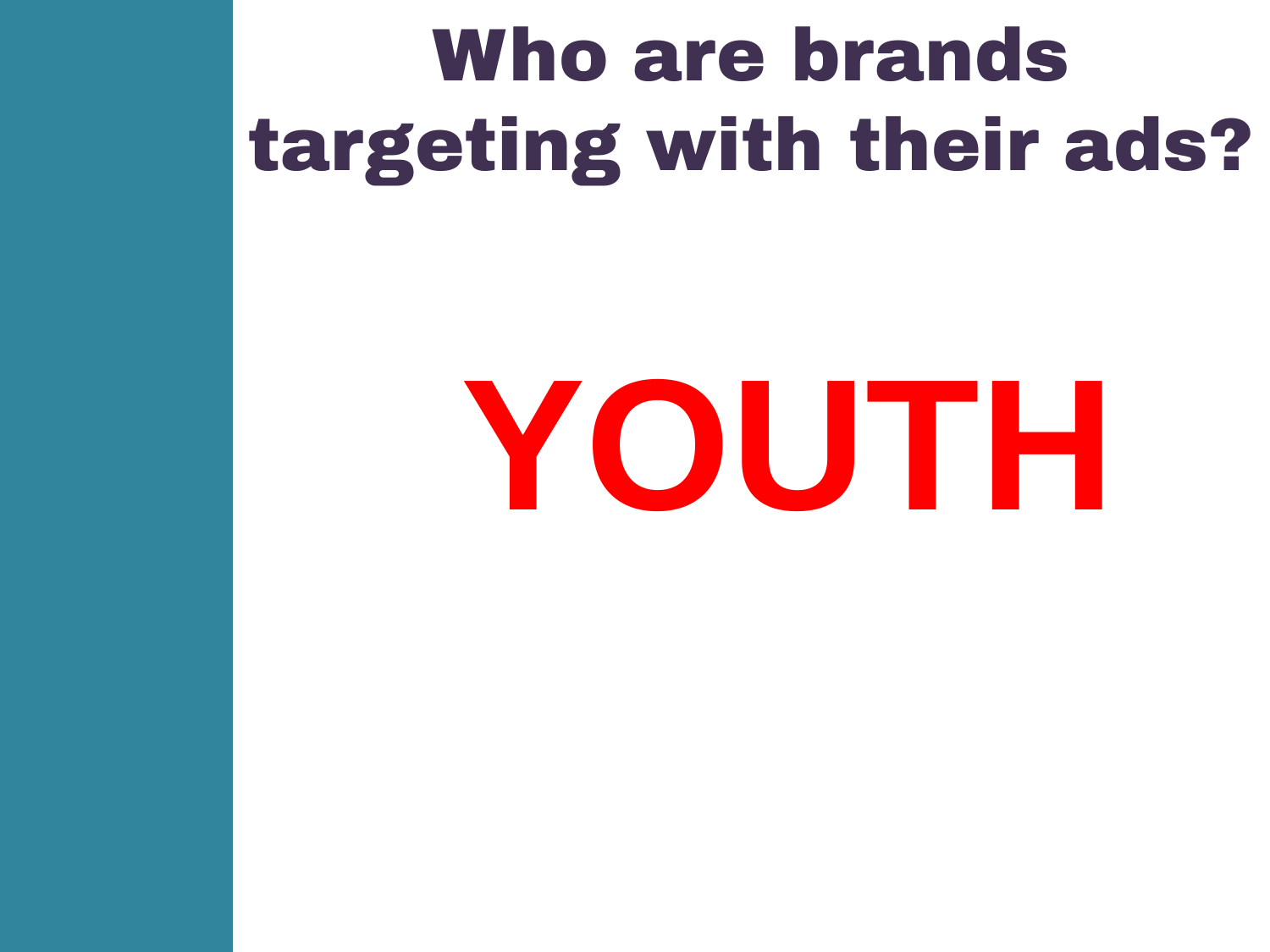

Who are brands targeting with their ads?

                 YOUTH